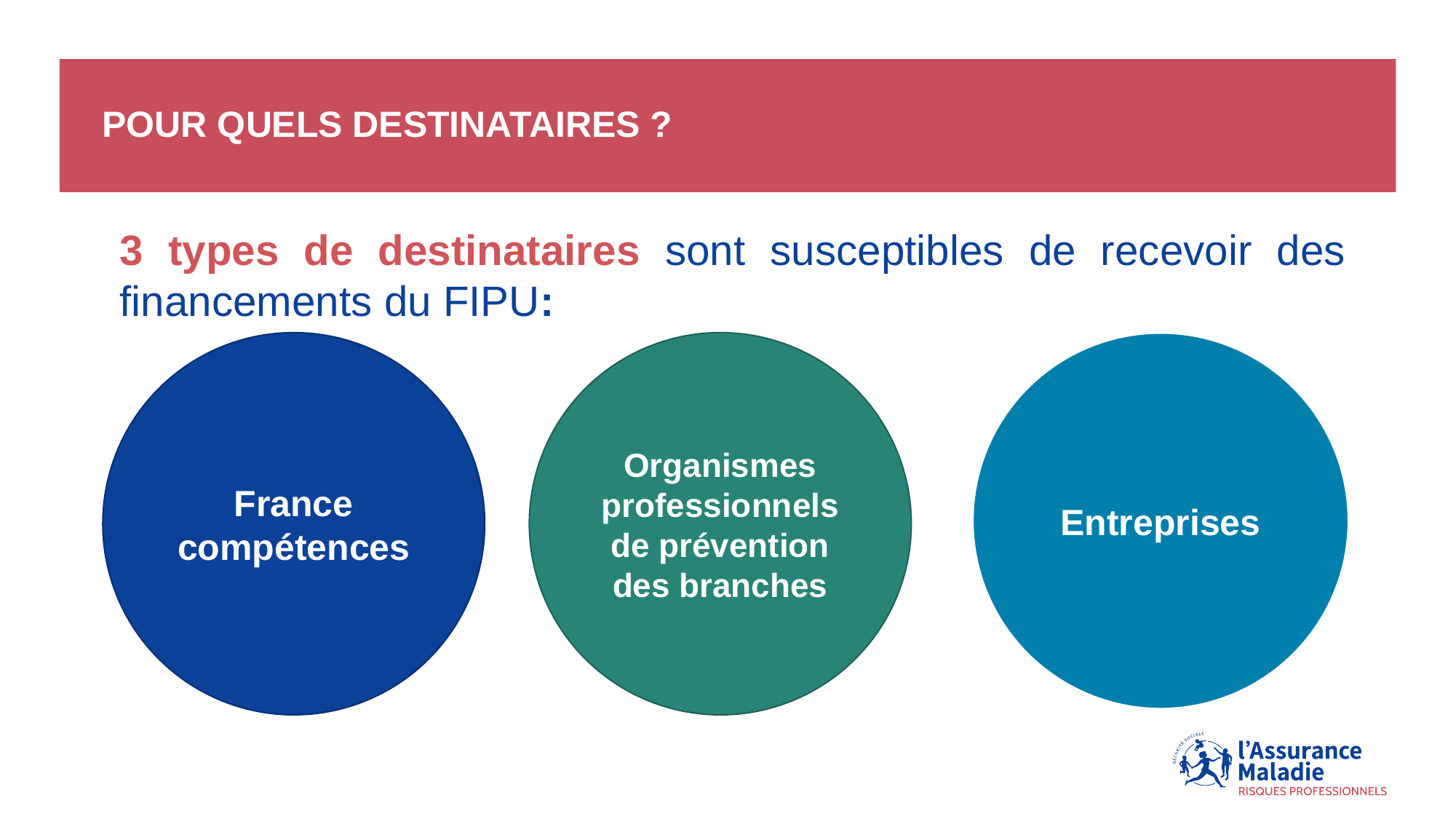

# Pour Quels destinataires ?

3 types de destinataires sont susceptibles de recevoir des financements du FIPU:

France compétences
Organismes professionnels de prévention des branches
Entreprises